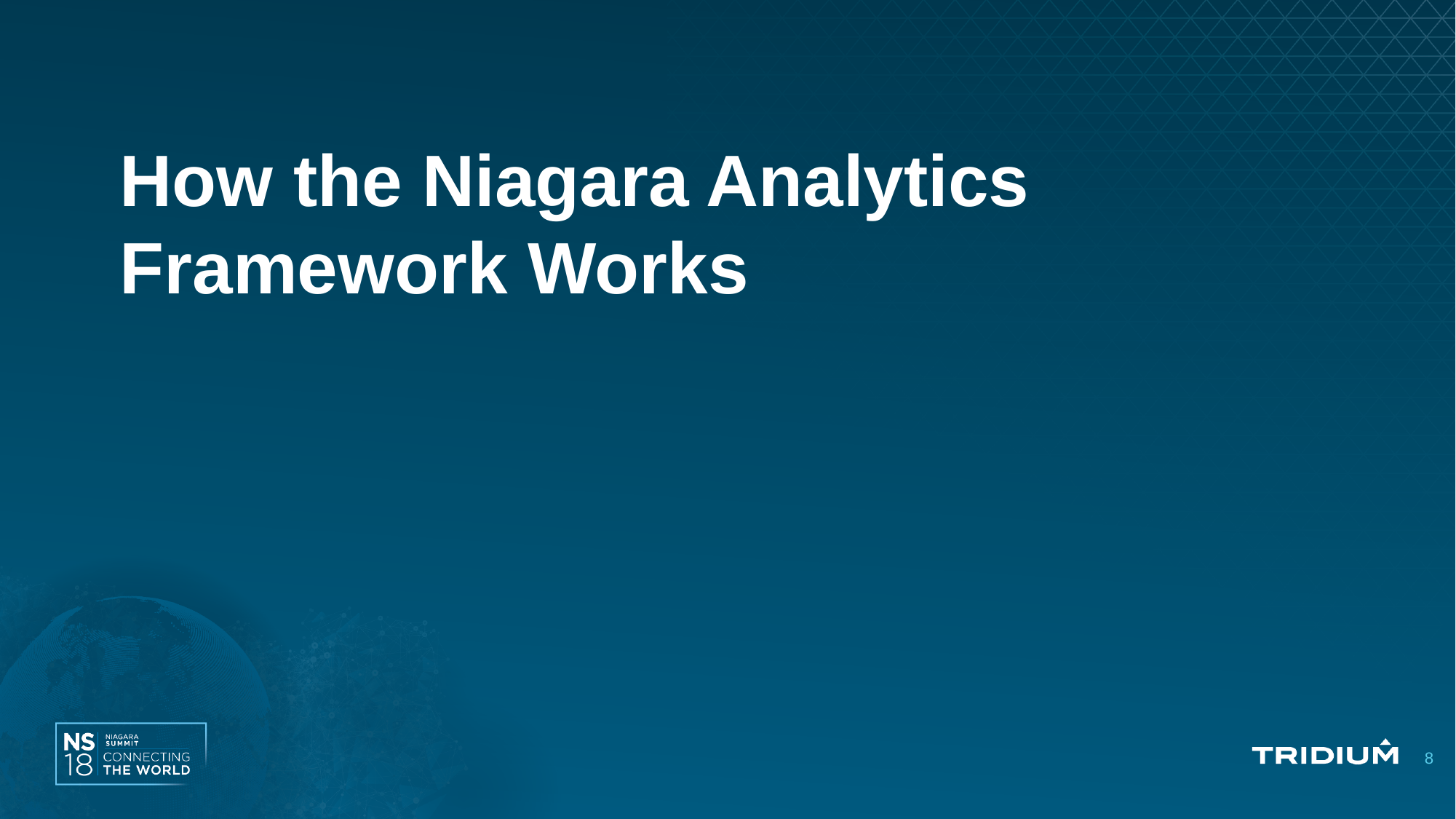

# How the Niagara Analytics Framework Works